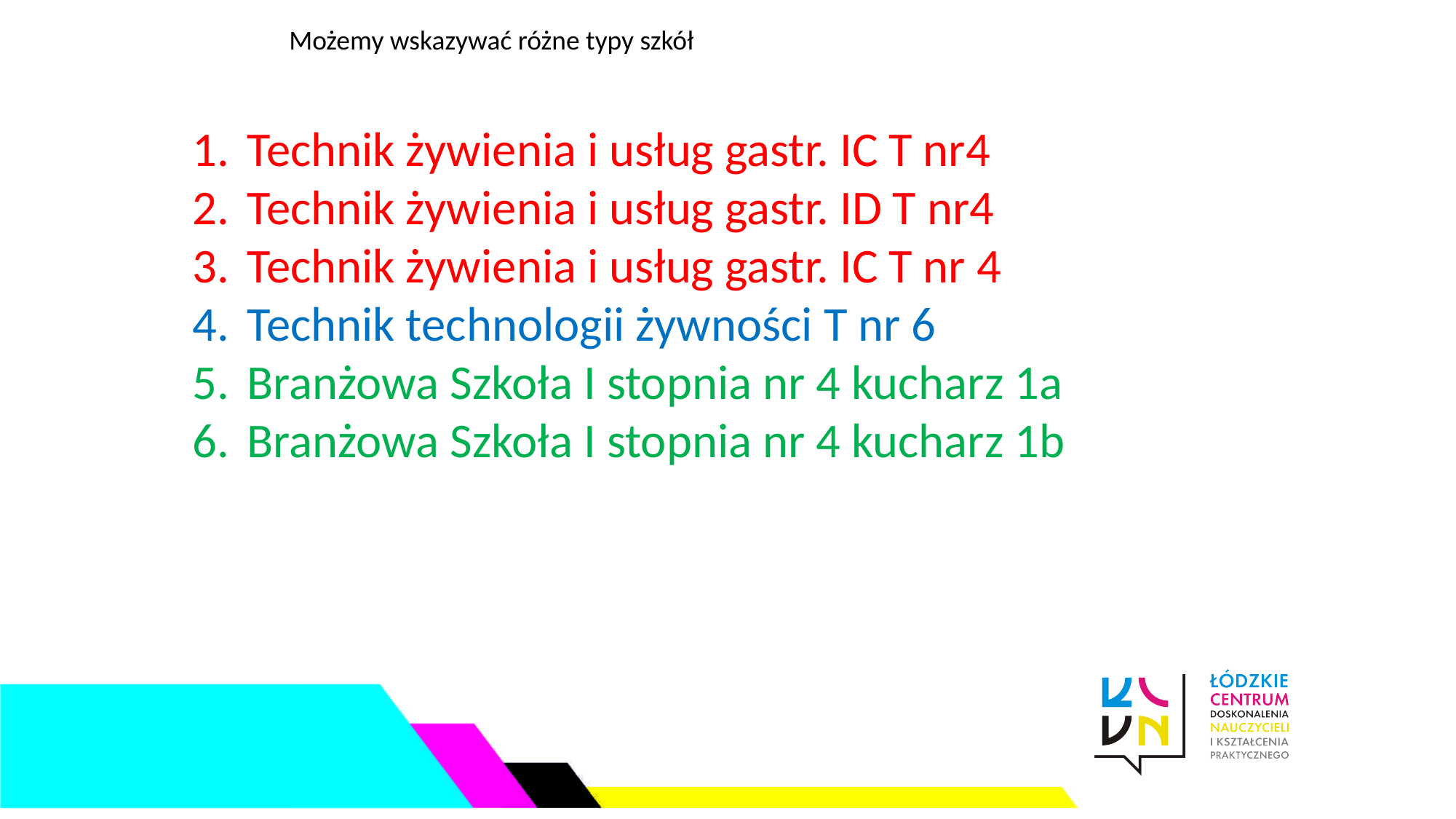

Możemy wskazywać różne typy szkół

Technik żywienia i usług gastr. IC T nr4
Technik żywienia i usług gastr. ID T nr4
Technik żywienia i usług gastr. IC T nr 4
Technik technologii żywności T nr 6
Branżowa Szkoła I stopnia nr 4 kucharz 1a
Branżowa Szkoła I stopnia nr 4 kucharz 1b